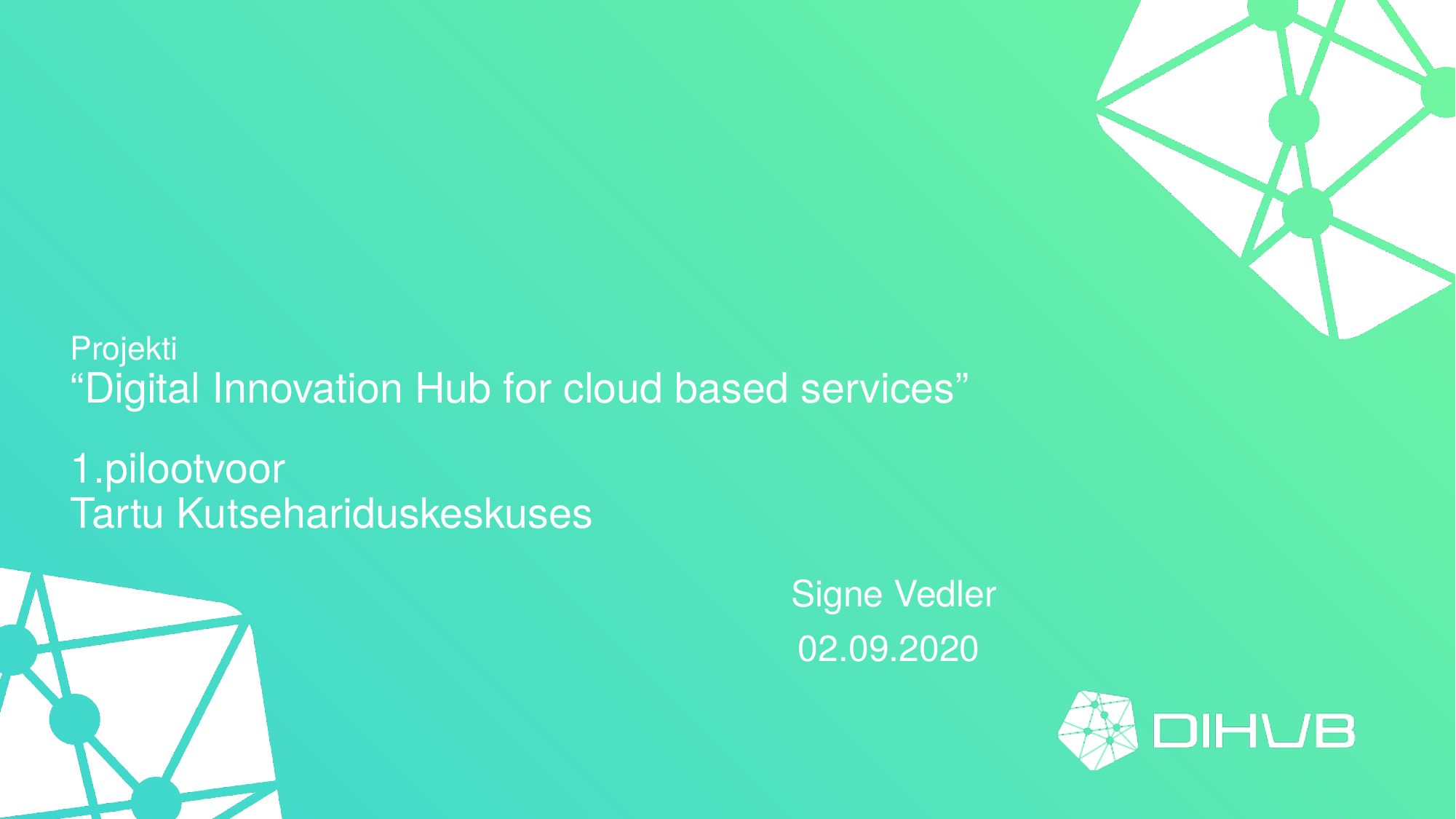

# Projekti “Digital Innovation Hub for cloud based services” 1.pilootvoor Tartu Kutsehariduskeskuses
Signe Vedler
02.09.2020